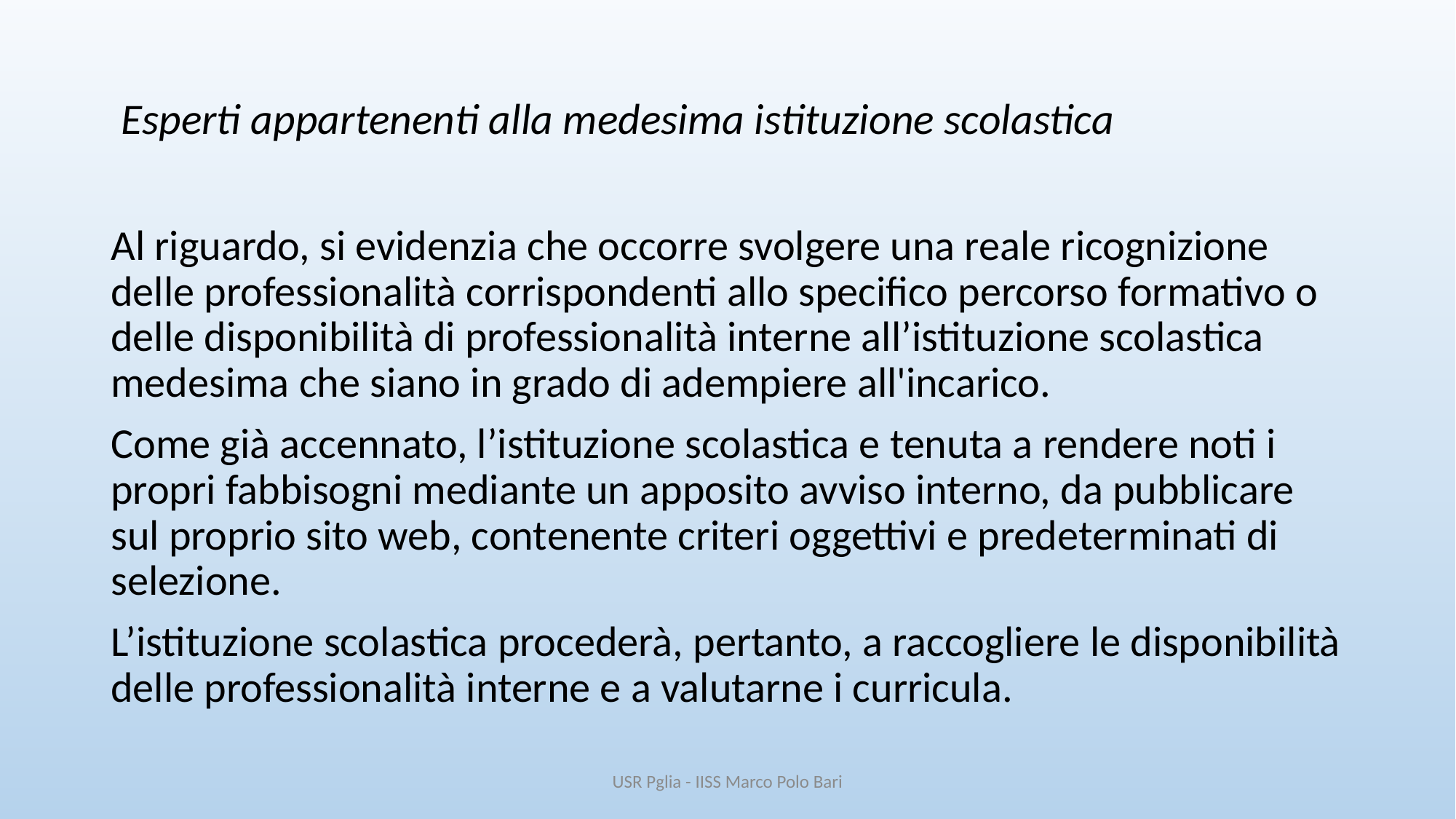

# Esperti appartenenti alla medesima istituzione scolastica
Al riguardo, si evidenzia che occorre svolgere una reale ricognizione delle professionalità corrispondenti allo specifico percorso formativo o delle disponibilità di professionalità interne all’istituzione scolastica medesima che siano in grado di adempiere all'incarico.
Come già accennato, l’istituzione scolastica e tenuta a rendere noti i propri fabbisogni mediante un apposito avviso interno, da pubblicare sul proprio sito web, contenente criteri oggettivi e predeterminati di selezione.
L’istituzione scolastica procederà, pertanto, a raccogliere le disponibilità delle professionalità interne e a valutarne i curricula.

USR Pglia - IISS Marco Polo Bari